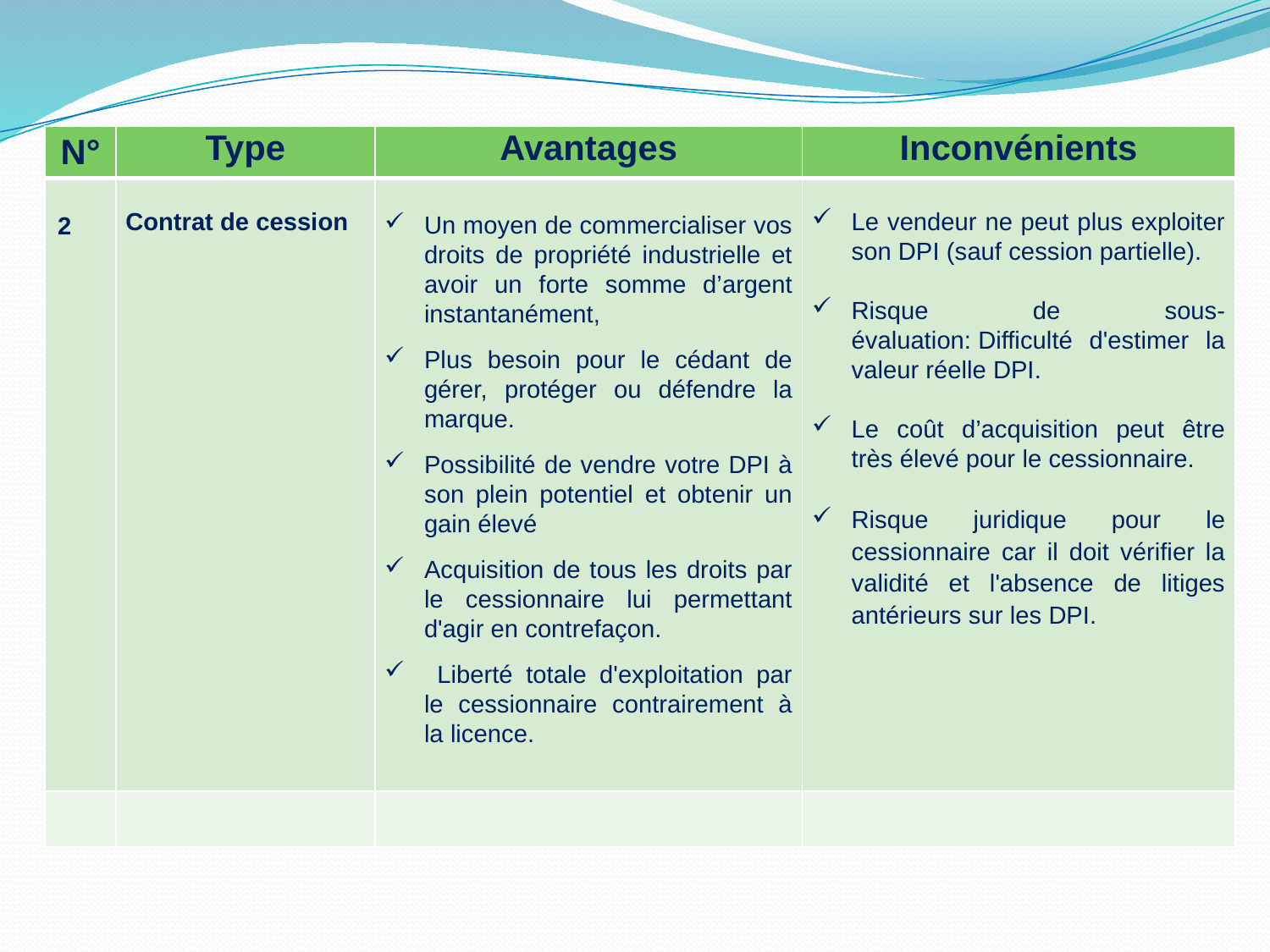

| N° | Type | Avantages | Inconvénients |
| --- | --- | --- | --- |
| 2 | Contrat de cession | Un moyen de commercialiser vos droits de propriété industrielle et avoir un forte somme d’argent instantanément, Plus besoin pour le cédant de gérer, protéger ou défendre la marque. Possibilité de vendre votre DPI à son plein potentiel et obtenir un gain élevé Acquisition de tous les droits par le cessionnaire lui permettant d'agir en contrefaçon. Liberté totale d'exploitation par le cessionnaire contrairement à la licence. | Le vendeur ne peut plus exploiter son DPI (sauf cession partielle). Risque de sous-évaluation: Difficulté d'estimer la valeur réelle DPI. Le coût d’acquisition peut être très élevé pour le cessionnaire. Risque juridique pour le cessionnaire car il doit vérifier la validité et l'absence de litiges antérieurs sur les DPI. |
|  |  |  |  |